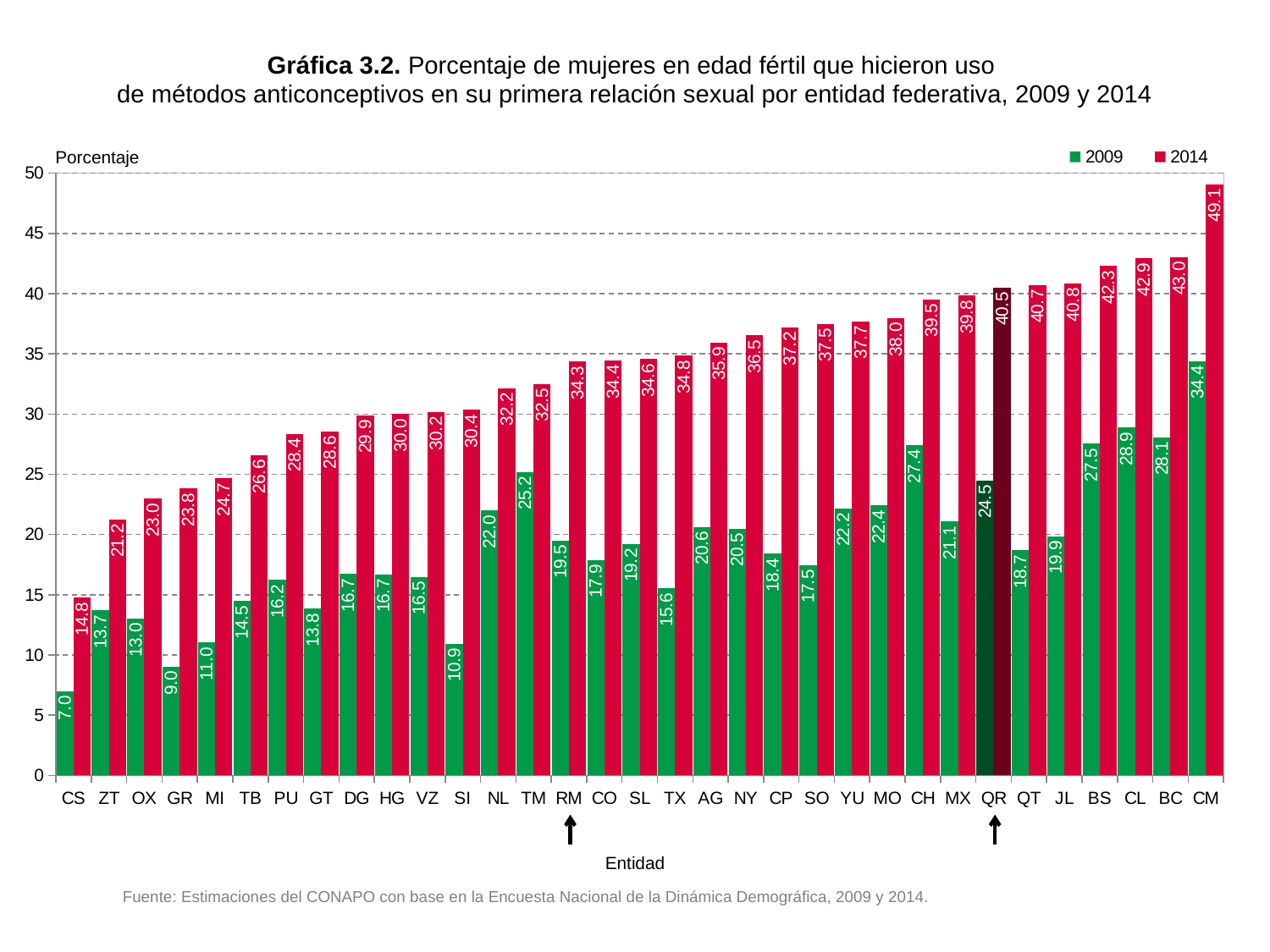

Gráfica 3.2. Porcentaje de mujeres en edad fértil que hicieron uso
de métodos anticonceptivos en su primera relación sexual por entidad federativa, 2009 y 2014

### Chart

| Category | 2009 | 2014 |
|---|---|---|
| CS | 6.981712237426632 | 14.76925397902995 |
| ZT | 13.70683791461609 | 21.23984771573604 |
| OX | 13.01751975449889 | 22.98605304006503 |
| GR | 9.043183330358156 | 23.83858806146073 |
| MI | 11.0323612766018 | 24.66169394906124 |
| TB | 14.47818798166234 | 26.57134628283363 |
| PU | 16.2262083131219 | 28.35710889391527 |
| GT | 13.84465341839428 | 28.56931282005052 |
| DG | 16.73086638039909 | 29.88959472050926 |
| HG | 16.67713110996135 | 29.99625595151056 |
| VZ | 16.49680170708224 | 30.15807012783512 |
| SI | 10.94458024214875 | 30.36873583014336 |
| NL | 21.99502022381861 | 32.15583249824923 |
| TM | 25.19935380386283 | 32.50218258663033 |
| RM | 19.522851137311 | 34.34308343979664 |
| CO | 17.90295090675979 | 34.44442536424533 |
| SL | 19.20702537248846 | 34.58022158100368 |
| TX | 15.56041678659835 | 34.84774807710737 |
| AG | 20.64695454623686 | 35.93523669769183 |
| NY | 20.49971020222942 | 36.53204688571606 |
| CP | 18.42171311834233 | 37.17978731352577 |
| SO | 17.46840577274081 | 37.50070782134255 |
| YU | 22.1719296826007 | 37.70311651936182 |
| MO | 22.4194691991597 | 37.95583213847541 |
| CH | 27.41963037420409 | 39.53880962855886 |
| MX | 21.0729933112161 | 39.82430768920167 |
| QR | 24.48589732922872 | 40.48623448864895 |
| QT | 18.69596570757614 | 40.70503772151492 |
| JL | 19.86799460332084 | 40.84259235149923 |
| BS | 27.54411994959851 | 42.28141340895765 |
| CL | 28.8723667905824 | 42.91524638246754 |
| BC | 28.06151771053249 | 43.021211327672 |
| CM | 34.40445895864103 | 49.0783242780403 |
Porcentaje
Entidad
Fuente: Estimaciones del CONAPO con base en la Encuesta Nacional de la Dinámica Demográfica, 2009 y 2014.